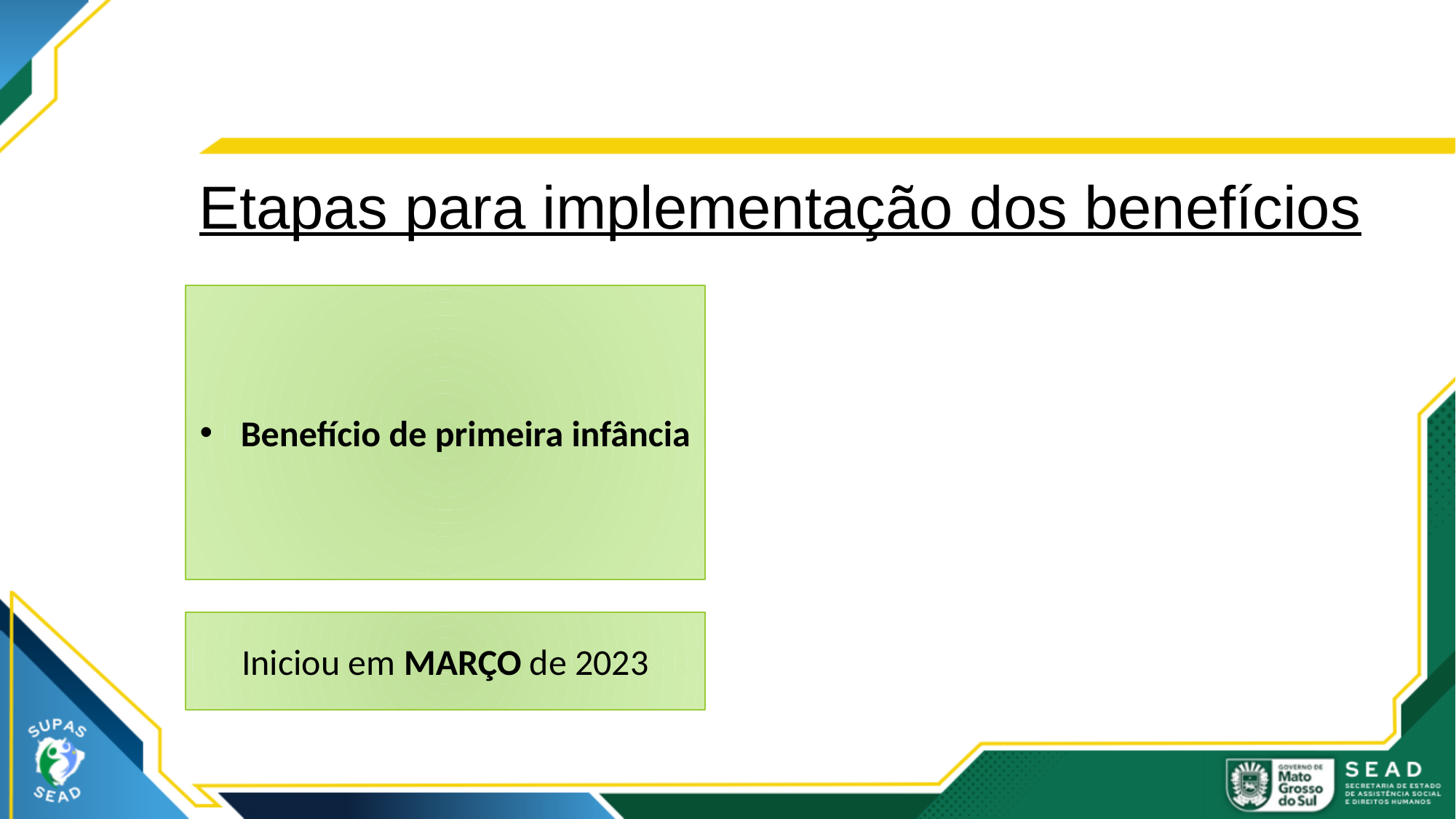

Etapas para implementação dos benefícios
Benefício de primeira infância
Iniciou em MARÇO de 2023